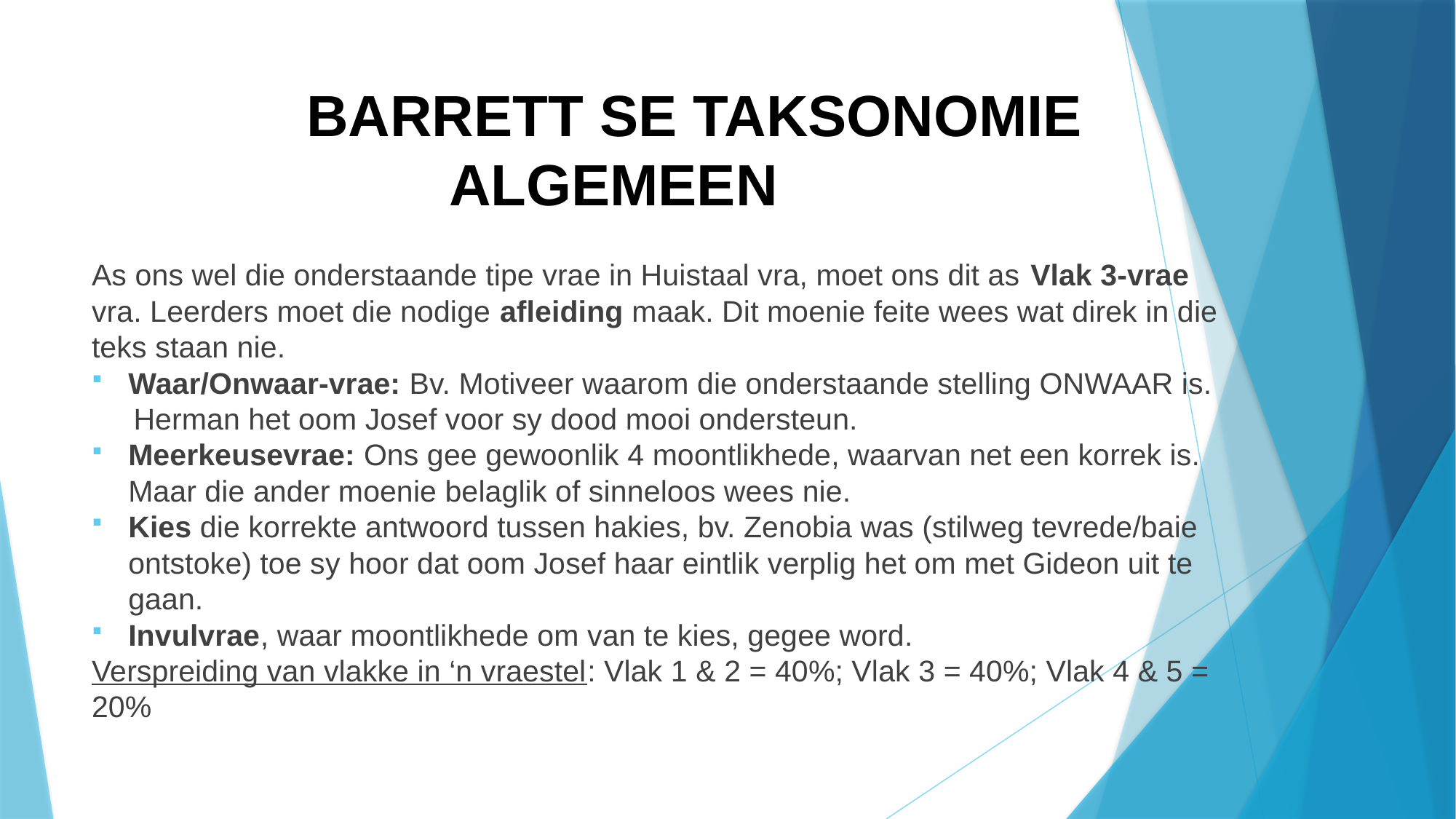

# BARRETT SE TAKSONOMIE ALGEMEEN
As ons wel die onderstaande tipe vrae in Huistaal vra, moet ons dit as Vlak 3-vrae vra. Leerders moet die nodige afleiding maak. Dit moenie feite wees wat direk in die teks staan nie.
Waar/Onwaar-vrae: Bv. Motiveer waarom die onderstaande stelling ONWAAR is.
     Herman het oom Josef voor sy dood mooi ondersteun.
Meerkeusevrae: Ons gee gewoonlik 4 moontlikhede, waarvan net een korrek is. Maar die ander moenie belaglik of sinneloos wees nie.
Kies die korrekte antwoord tussen hakies, bv. Zenobia was (stilweg tevrede/baie ontstoke) toe sy hoor dat oom Josef haar eintlik verplig het om met Gideon uit te gaan.
Invulvrae, waar moontlikhede om van te kies, gegee word.
Verspreiding van vlakke in ‘n vraestel: Vlak 1 & 2 = 40%; Vlak 3 = 40%; Vlak 4 & 5 = 20%